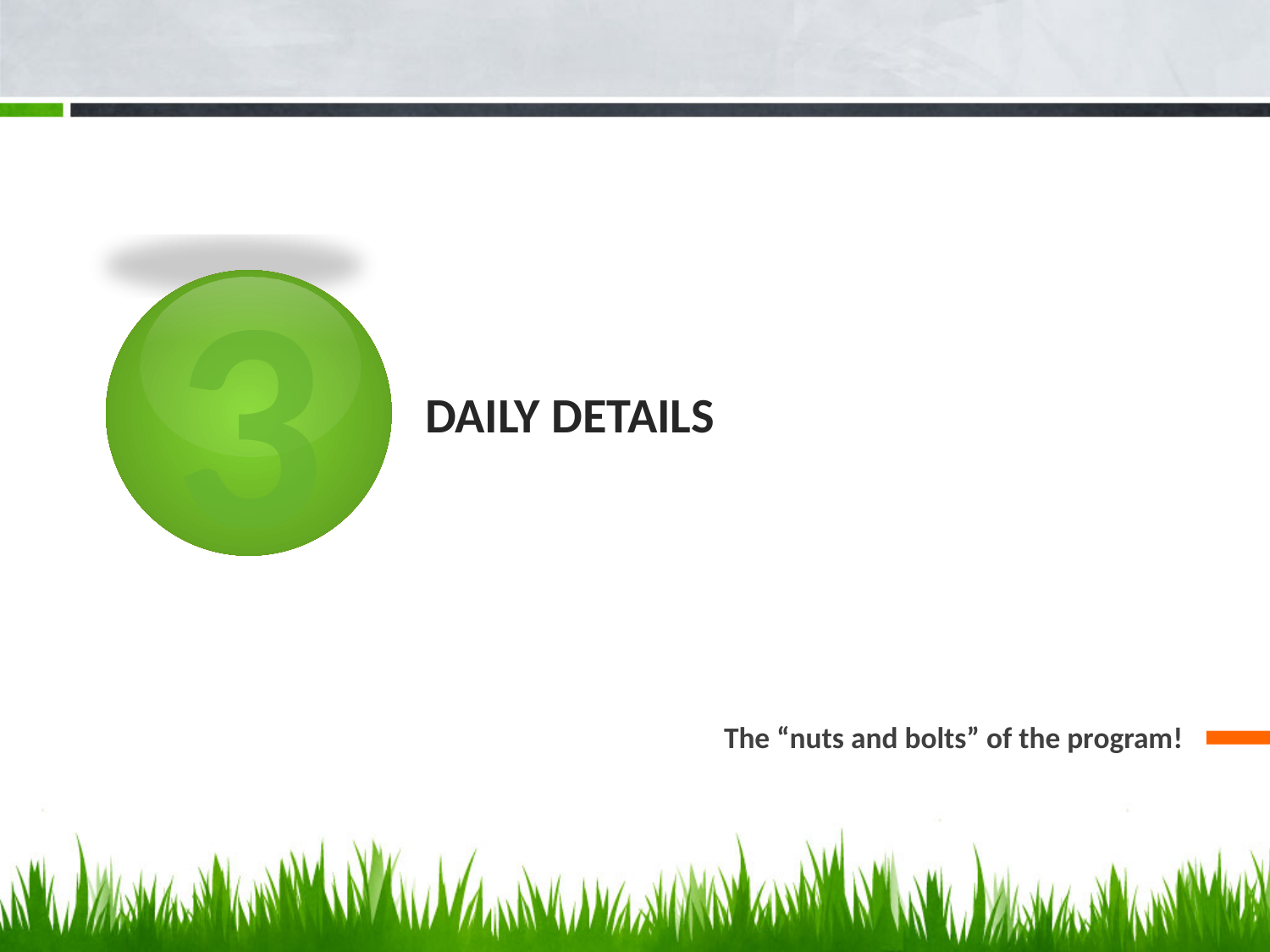

3

# Daily details
The “nuts and bolts” of the program!